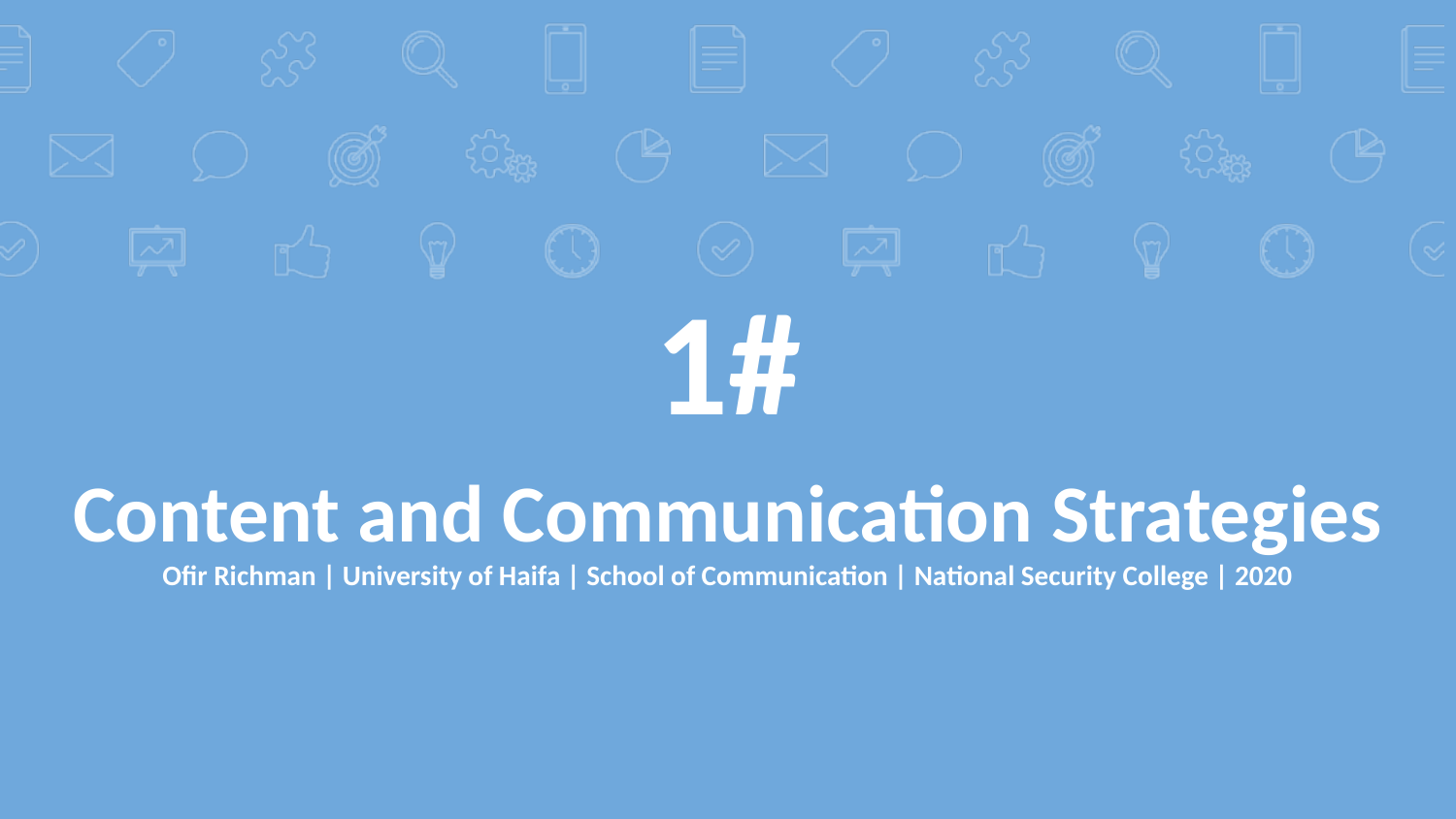

1#
Content and Communication Strategies
Ofir Richman | University of Haifa | School of Communication | National Security College | 2020